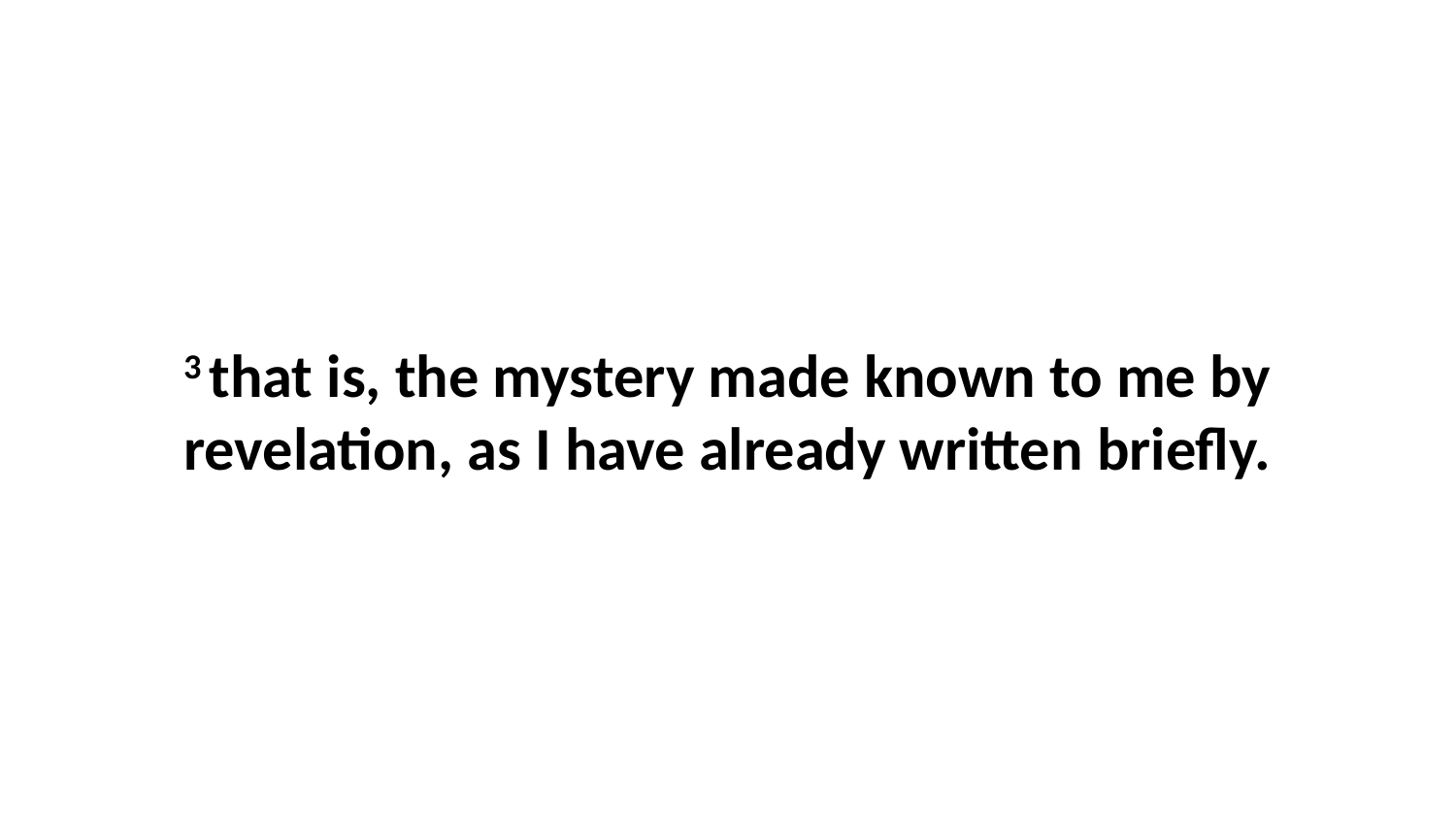

3 that is, the mystery made known to me by revelation, as I have already written briefly.